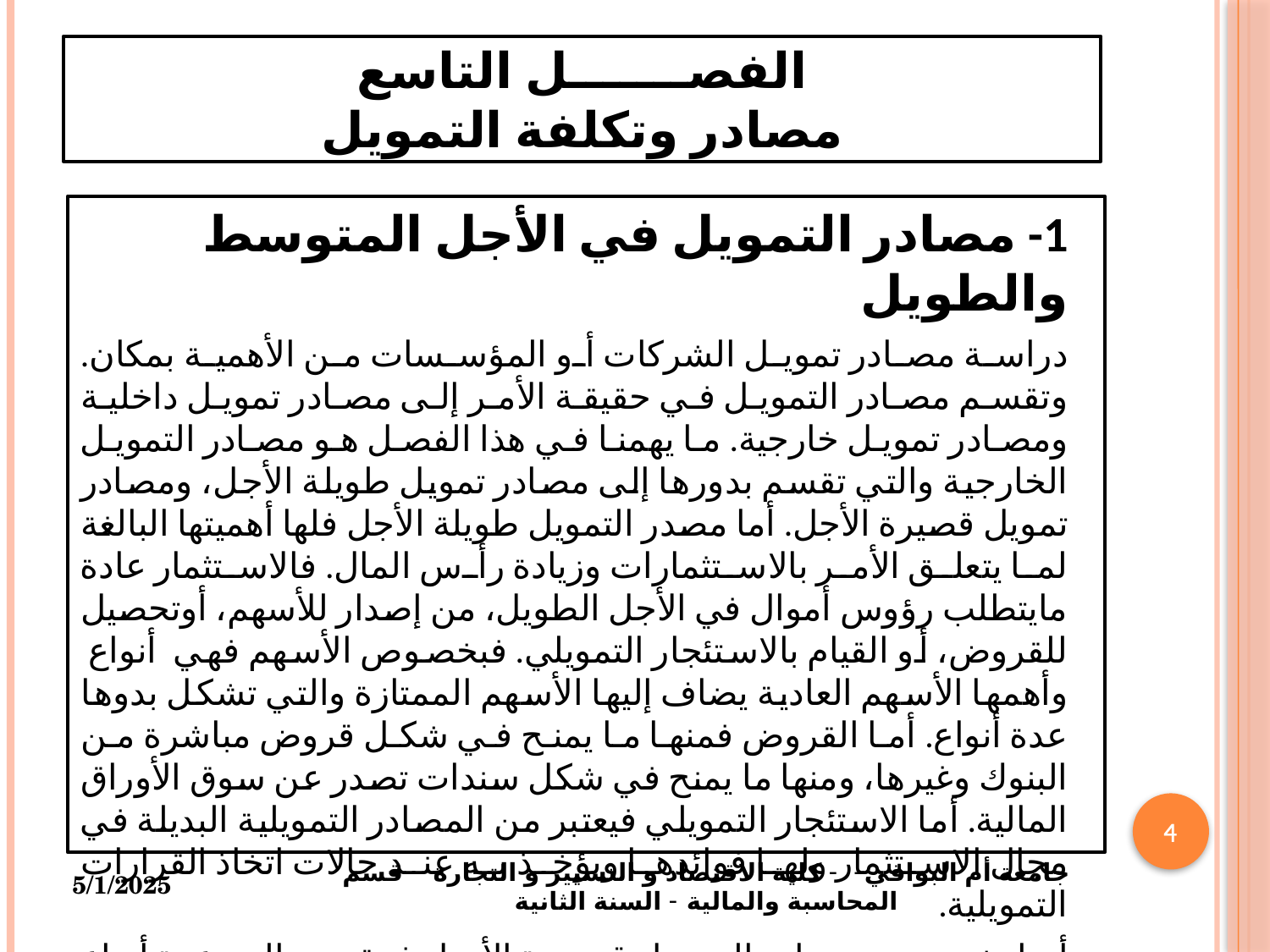

# الفصـــــــل التاسع مصادر وتكلفة التمويل
1- مصادر التمويل في الأجل المتوسط والطويل
دراسة مصادر تمويل الشركات أو المؤسسات من الأهمية بمكان. وتقسم مصادر التمويل في حقيقة الأمر إلى مصادر تمويل داخلية ومصادر تمويل خارجية. ما يهمنا في هذا الفصل هو مصادر التمويل الخارجية والتي تقسم بدورها إلى مصادر تمويل طويلة الأجل، ومصادر تمويل قصيرة الأجل. أما مصدر التمويل طويلة الأجل فلها أهميتها البالغة لما يتعلق الأمر بالاستثمارات وزيادة رأس المال. فالاستثمار عادة مايتطلب رؤوس أموال في الأجل الطويل، من إصدار للأسهم، أوتحصيل للقروض، أو القيام بالاستئجار التمويلي. فبخصوص الأسهم فهي  أنواع  وأهمها الأسهم العادية يضاف إليها الأسهم الممتازة والتي تشكل بدوها عدة أنواع. أما القروض فمنها ما يمنح في شكل قروض مباشرة من البنوك وغيرها، ومنها ما يمنح في شكل سندات تصدر عن سوق الأوراق المالية. أما الاستئجار التمويلي فيعتبر من المصادر التمويلية البديلة في مجال الاستثمار ولها فوائدها ويؤخذ به عند حالات اتخاذ القرارات التمويلية.
أما بخصوص مصادر التمويل قصيرة الأجل فتنقسم إلى عدة أنواع نوجزها في نوعين أساسيين هما : الائتمان التجاري ، والائتمان المصرفي.

4
5/1/2025
جامعة أم البواقي-  - كلية الاقتصاد و التسيير و التجارة – قسم المحاسبة والمالية - السنة الثانية